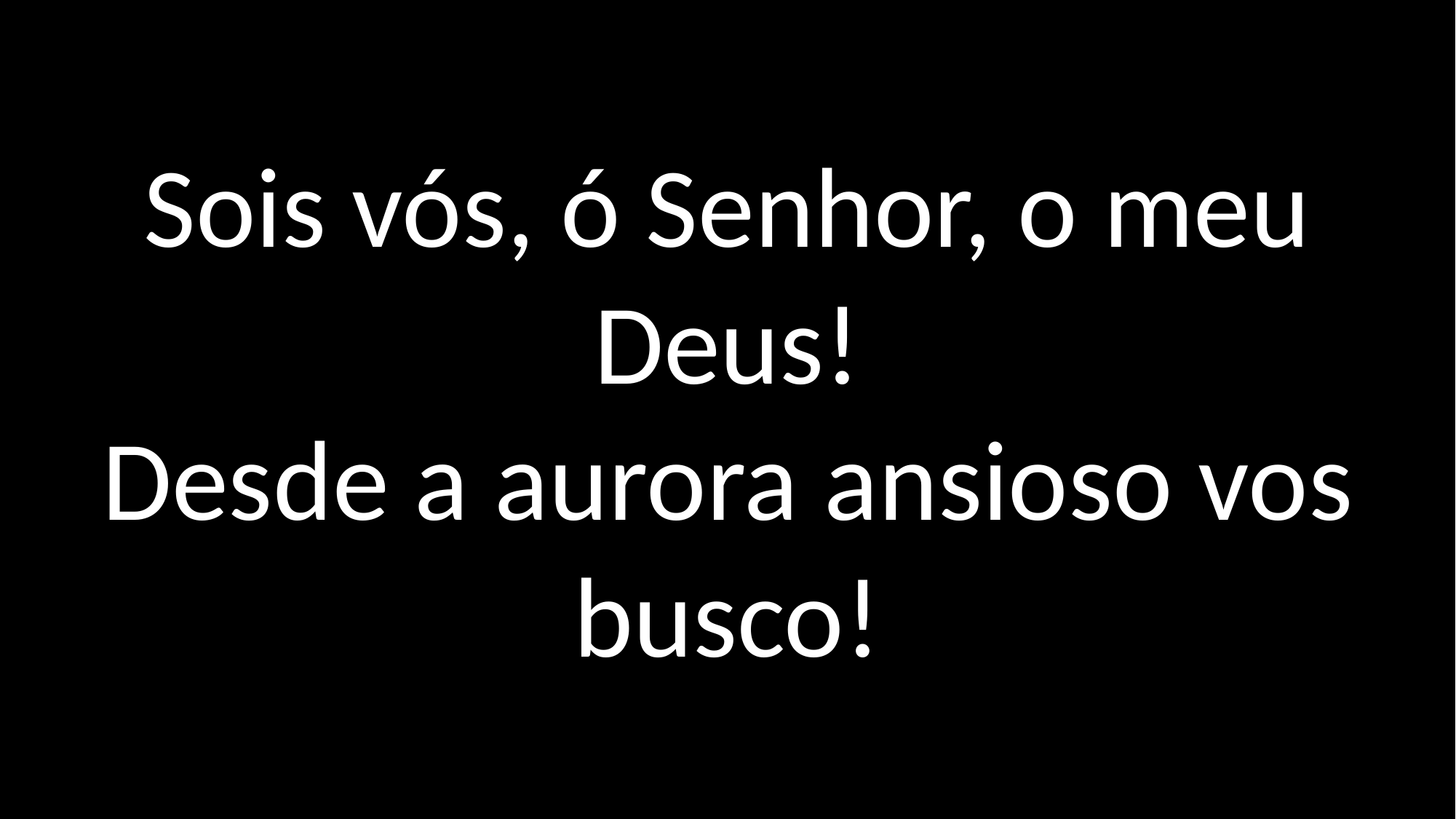

Sois vós, ó Senhor, o meu Deus!
Desde a aurora ansioso vos busco!